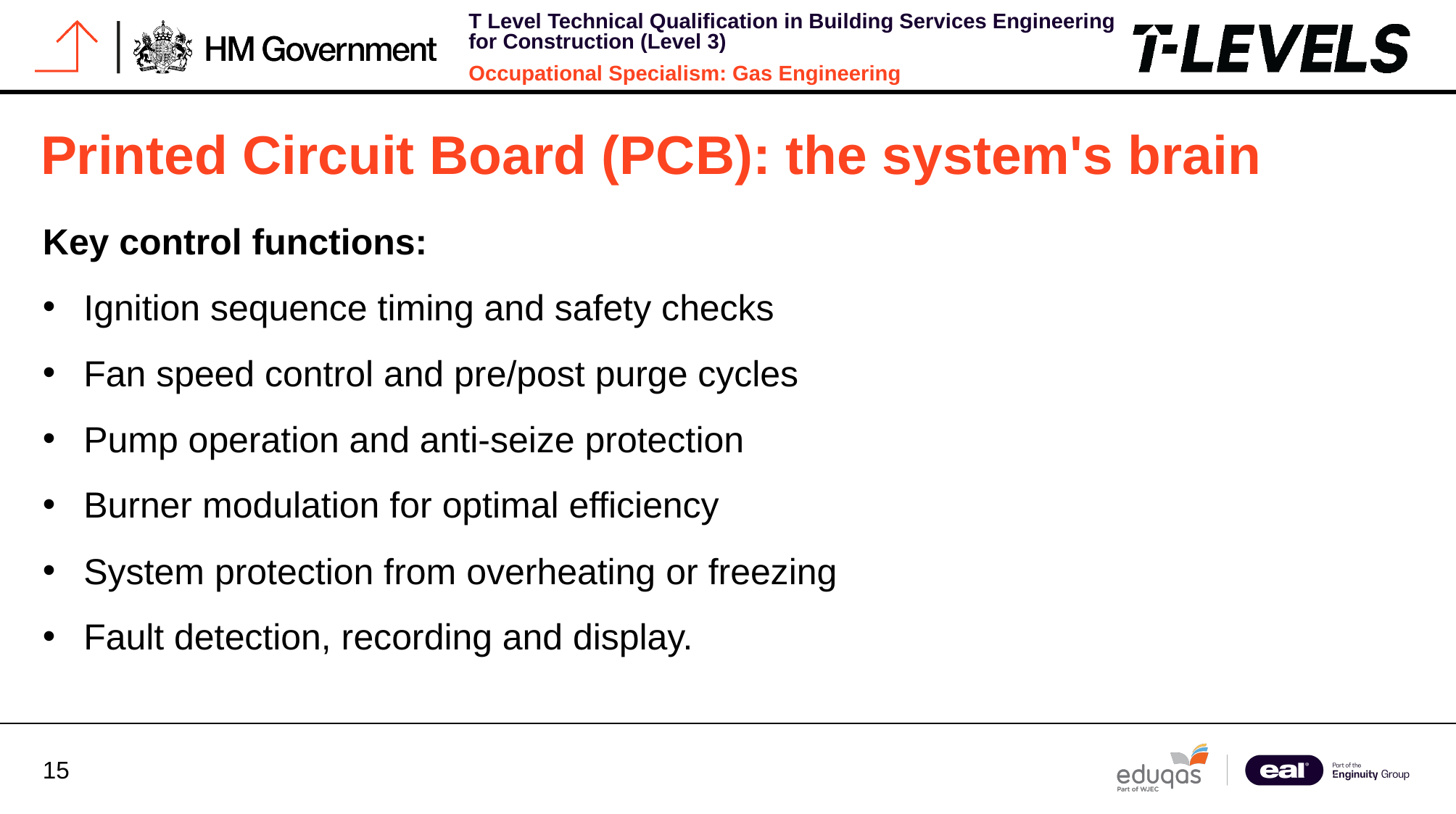

# Printed Circuit Board (PCB): the system's brain
Key control functions:
Ignition sequence timing and safety checks
Fan speed control and pre/post purge cycles
Pump operation and anti-seize protection
Burner modulation for optimal efficiency
System protection from overheating or freezing
Fault detection, recording and display.